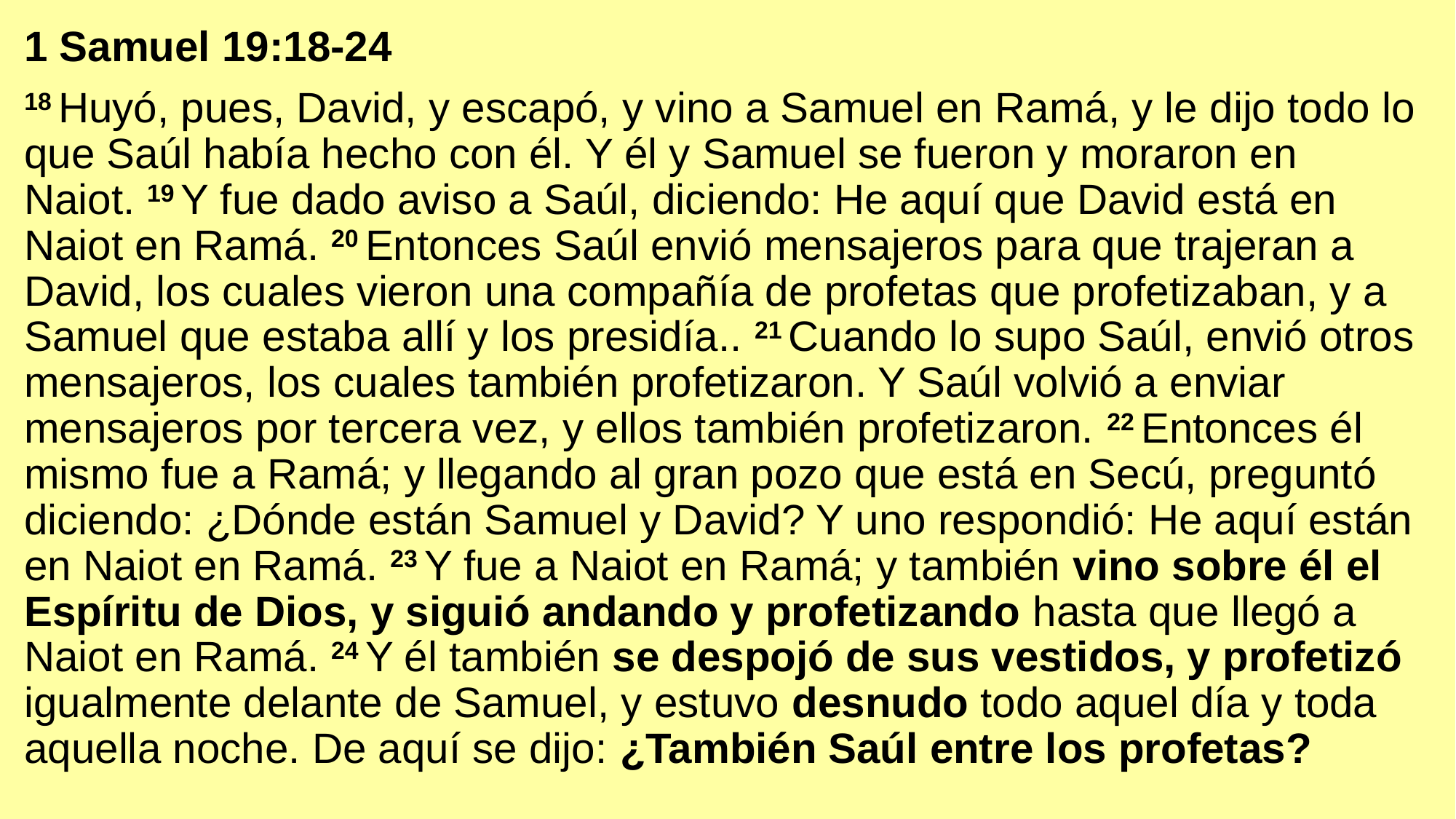

1 Samuel 19:18-24
18 Huyó, pues, David, y escapó, y vino a Samuel en Ramá, y le dijo todo lo que Saúl había hecho con él. Y él y Samuel se fueron y moraron en Naiot. 19 Y fue dado aviso a Saúl, diciendo: He aquí que David está en Naiot en Ramá. 20 Entonces Saúl envió mensajeros para que trajeran a David, los cuales vieron una compañía de profetas que profetizaban, y a Samuel que estaba allí y los presidía.. 21 Cuando lo supo Saúl, envió otros mensajeros, los cuales también profetizaron. Y Saúl volvió a enviar mensajeros por tercera vez, y ellos también profetizaron. 22 Entonces él mismo fue a Ramá; y llegando al gran pozo que está en Secú, preguntó diciendo: ¿Dónde están Samuel y David? Y uno respondió: He aquí están en Naiot en Ramá. 23 Y fue a Naiot en Ramá; y también vino sobre él el Espíritu de Dios, y siguió andando y profetizando hasta que llegó a Naiot en Ramá. 24 Y él también se despojó de sus vestidos, y profetizó igualmente delante de Samuel, y estuvo desnudo todo aquel día y toda aquella noche. De aquí se dijo: ¿También Saúl entre los profetas?